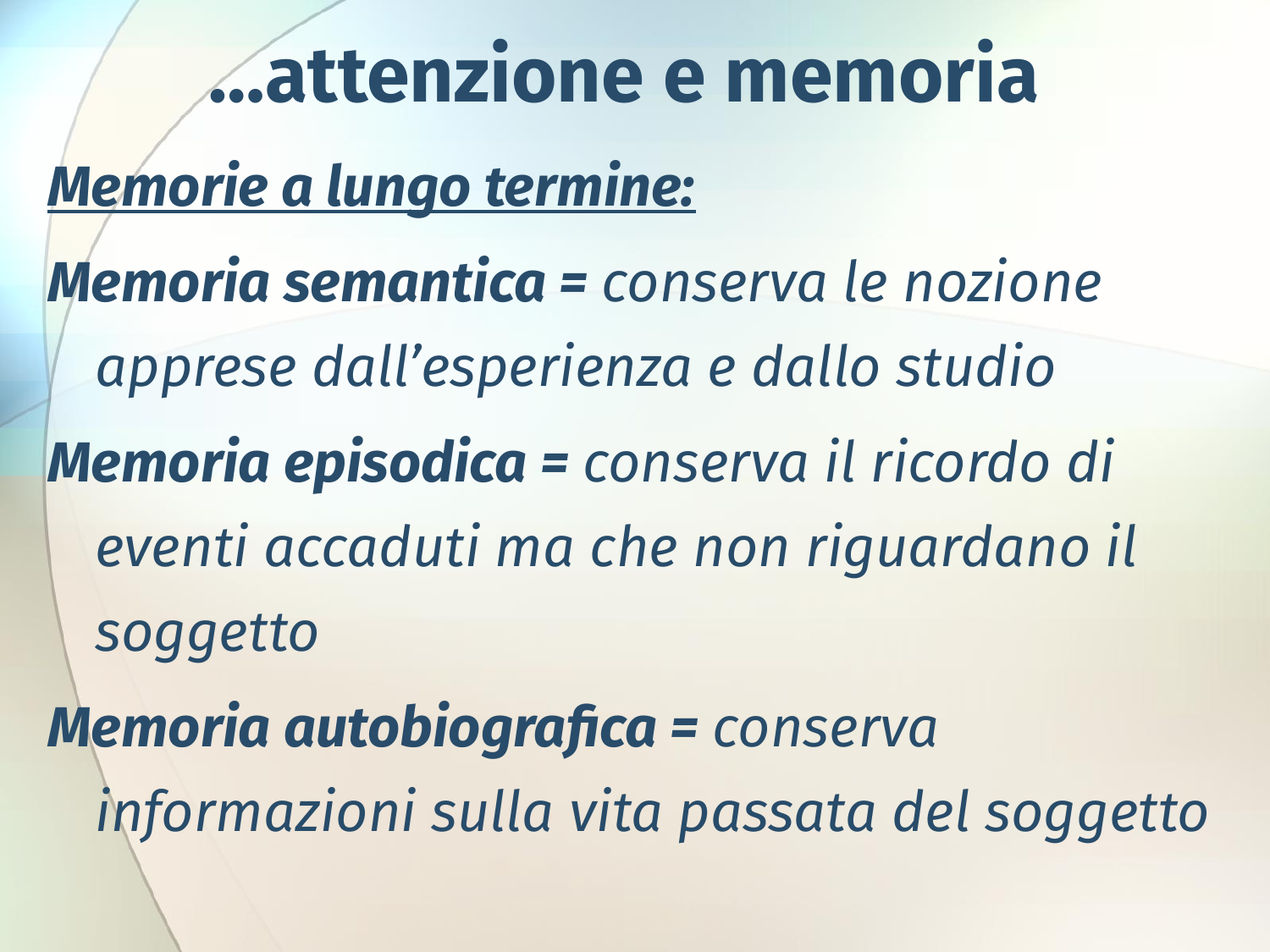

# …attenzione e memoria
Memorie a lungo termine:
Memoria semantica = conserva le nozione apprese dall’esperienza e dallo studio
Memoria episodica = conserva il ricordo di eventi accaduti ma che non riguardano il soggetto
Memoria autobiografica = conserva informazioni sulla vita passata del soggetto